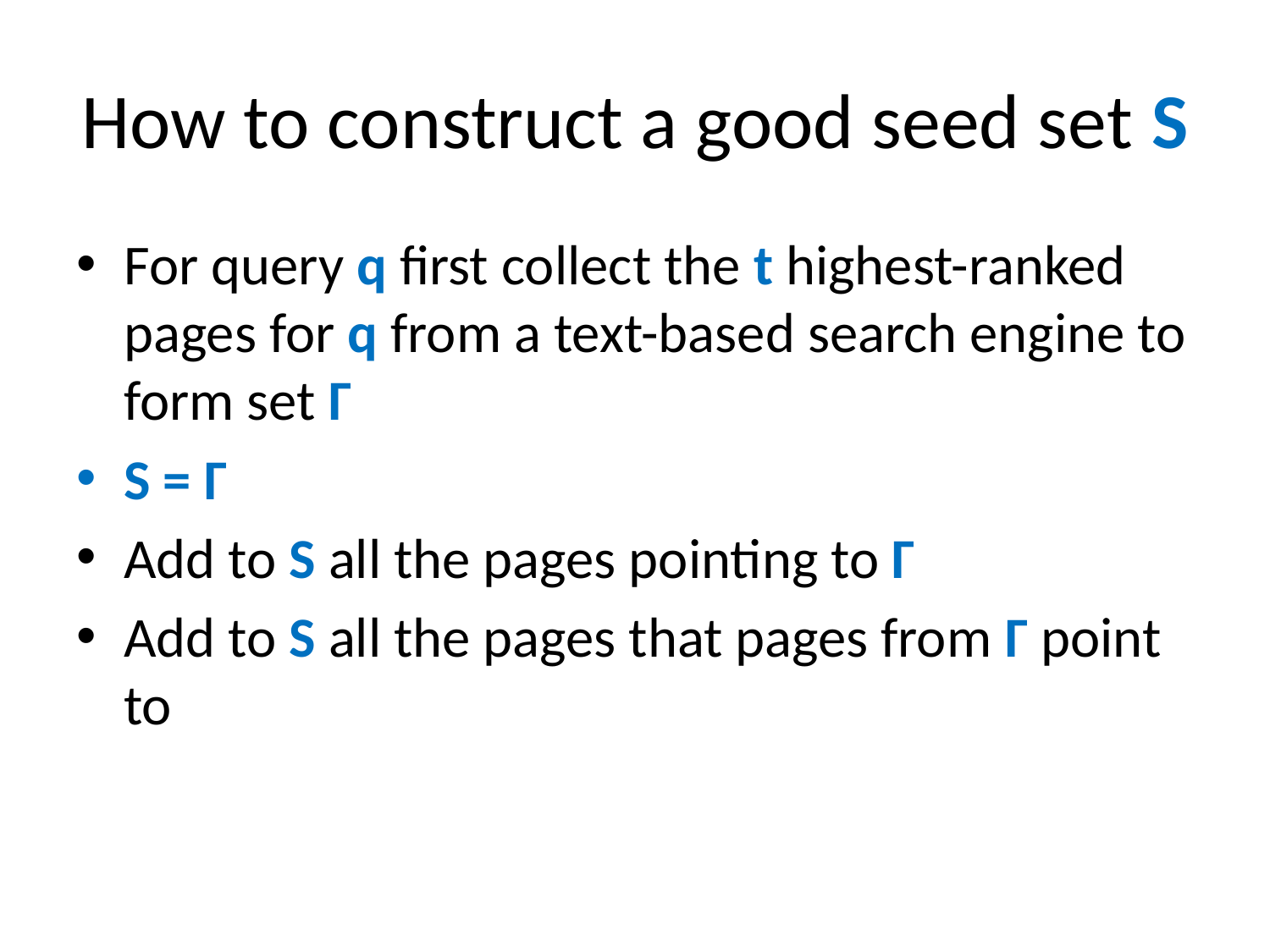

# How to construct a good seed set S
For query q first collect the t highest-ranked pages for q from a text-based search engine to form set Γ
S = Γ
Add to S all the pages pointing to Γ
Add to S all the pages that pages from Γ point to